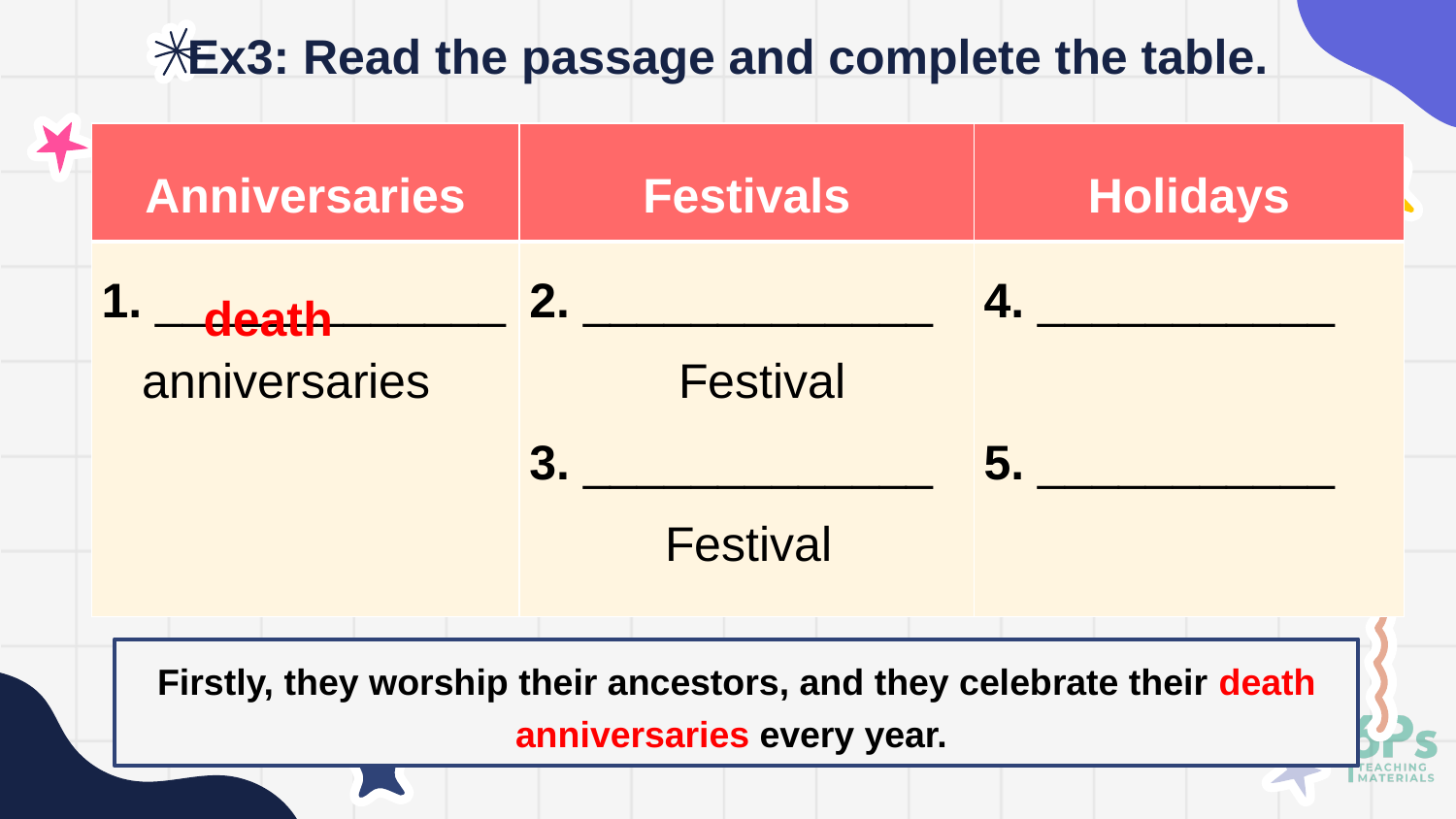

Ex3: Read the passage and complete the table.
| Anniversaries | Festivals | Holidays |
| --- | --- | --- |
| 1. \_\_\_\_\_\_\_\_\_\_\_\_\_    anniversaries | 2. \_\_\_\_\_\_\_\_\_\_\_\_\_            Festival 3. \_\_\_\_\_\_\_\_\_\_\_\_\_           Festival | 4. \_\_\_\_\_\_\_\_\_\_\_ 5. \_\_\_\_\_\_\_\_\_\_\_ |

death
Firstly, they worship their ancestors, and they celebrate their death anniversaries every year.